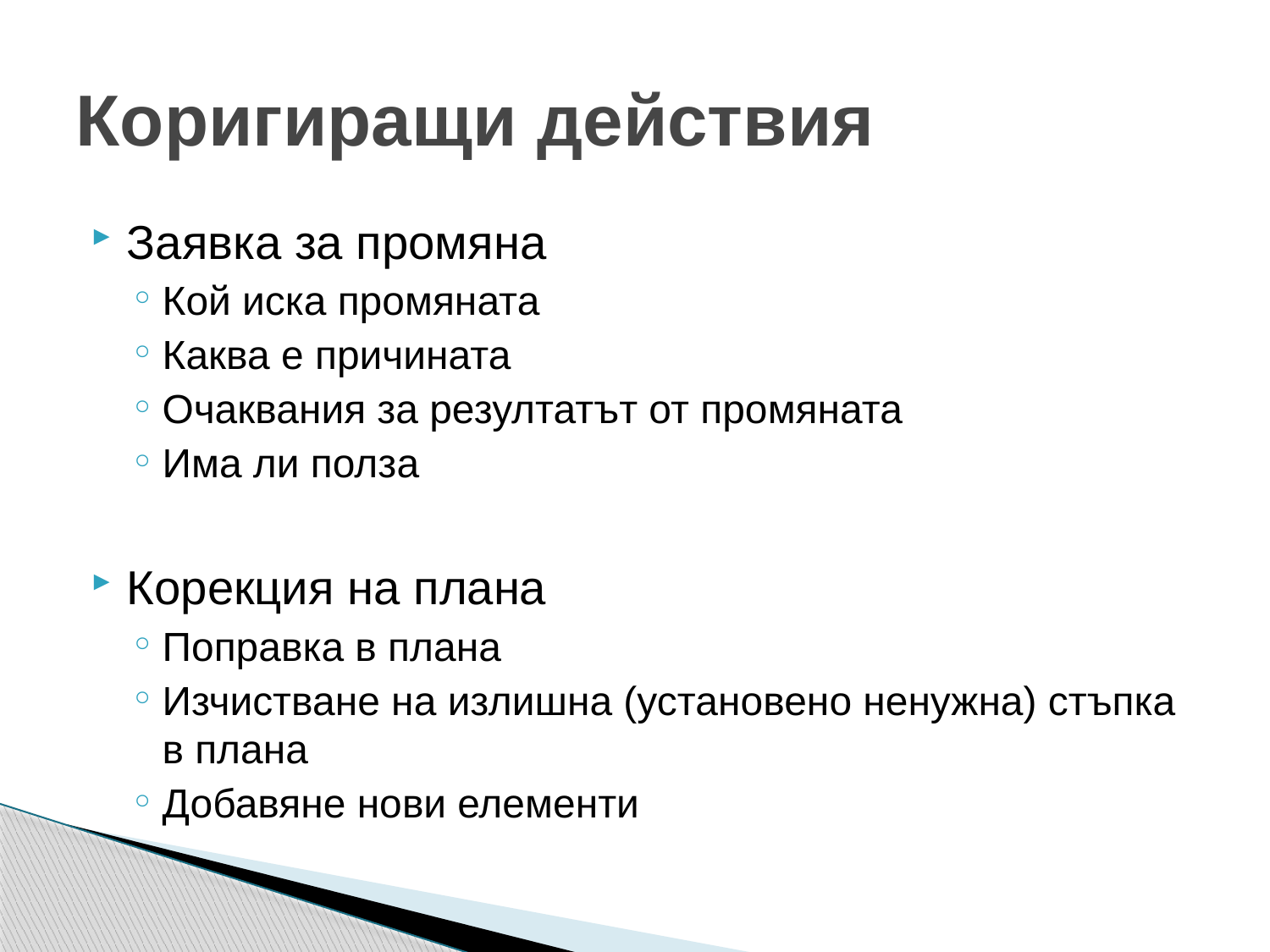

# Коригиращи действия
Заявка за промяна
Кой иска промяната
Каква е причината
Очаквания за резултатът от промяната
Има ли полза

Корекция на плана
Поправка в плана
Изчистване на излишна (установено ненужна) стъпка в плана
Добавяне нови елементи